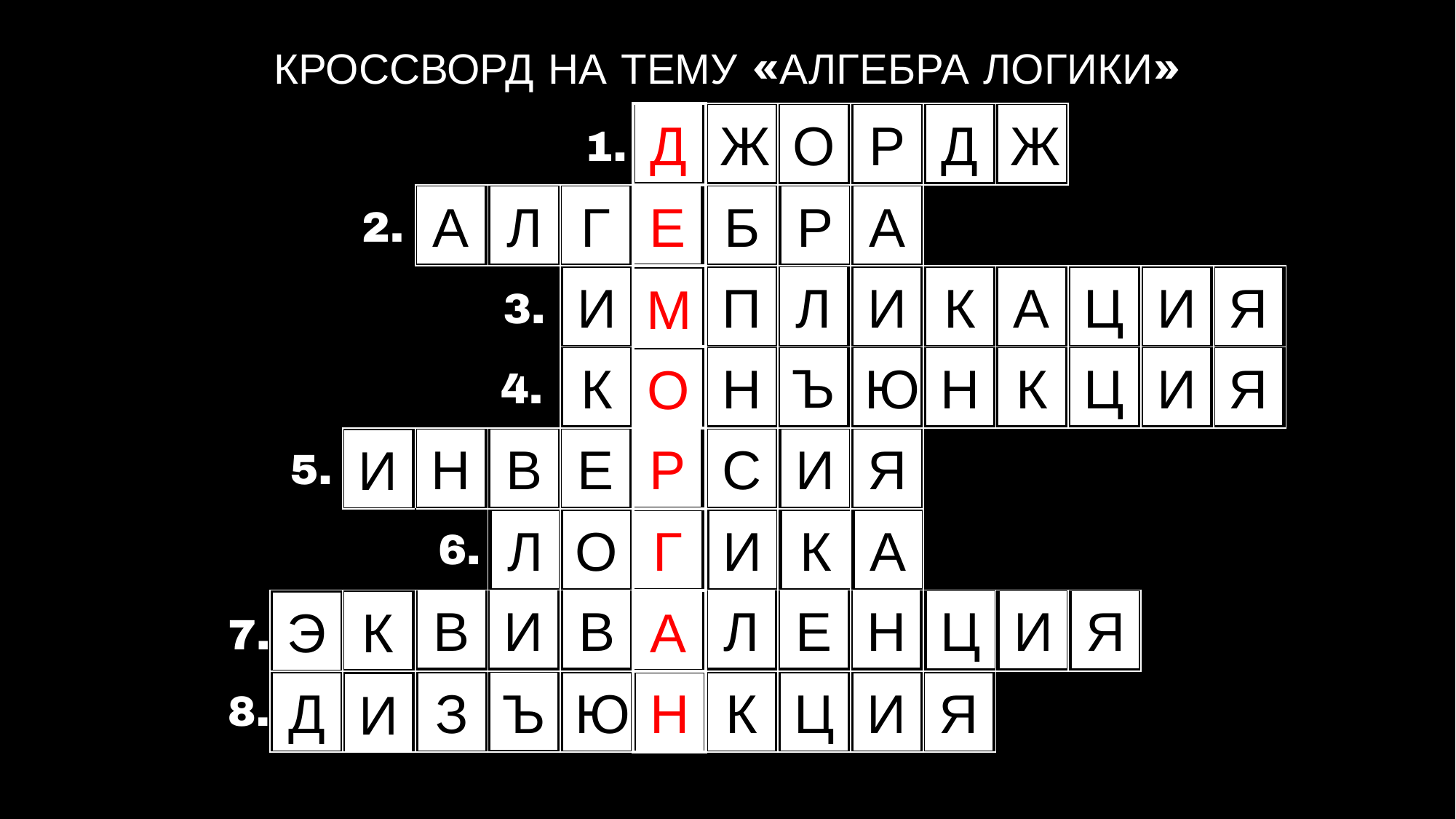

КРОССВОРД НА ТЕМУ «АЛГЕБРА ЛОГИКИ»
|  |  |  |  |  |  |  |  |  |  |  |  |  |  |  |
| --- | --- | --- | --- | --- | --- | --- | --- | --- | --- | --- | --- | --- | --- | --- |
|  |  |  |  |  |  |  |  |  |  |  |  |  |  |  |
|  |  |  |  |  |  |  |  |  |  |  |  |  |  |  |
|  |  |  |  |  |  |  |  |  |  |  |  |  |  |  |
|  |  |  |  |  |  |  |  |  |  |  |  |  |  |  |
|  |  |  |  |  |  |  |  |  |  |  |  |  |  |  |
|  |  |  |  |  |  |  |  |  |  |  |  |  |  |  |
|  |  |  |  |  |  |  |  |  |  |  |  |  |  |  |
Д
Ж
О
Р
Д
Ж
1.
А
Л
Г
Е
Б
Р
А
2.
Л
И
П
И
К
А
Ц
И
Я
М
3.
Ъ
К
Н
Ю
Н
К
Ц
И
Я
О
4.
Н
В
Е
Р
С
И
Я
И
5.
Л
О
Г
И
К
А
6.
И
В
В
Л
Е
Н
Ц
И
Я
А
К
Э
7.
Ъ
Д
З
Ю
Н
К
Ц
И
Я
И
8.